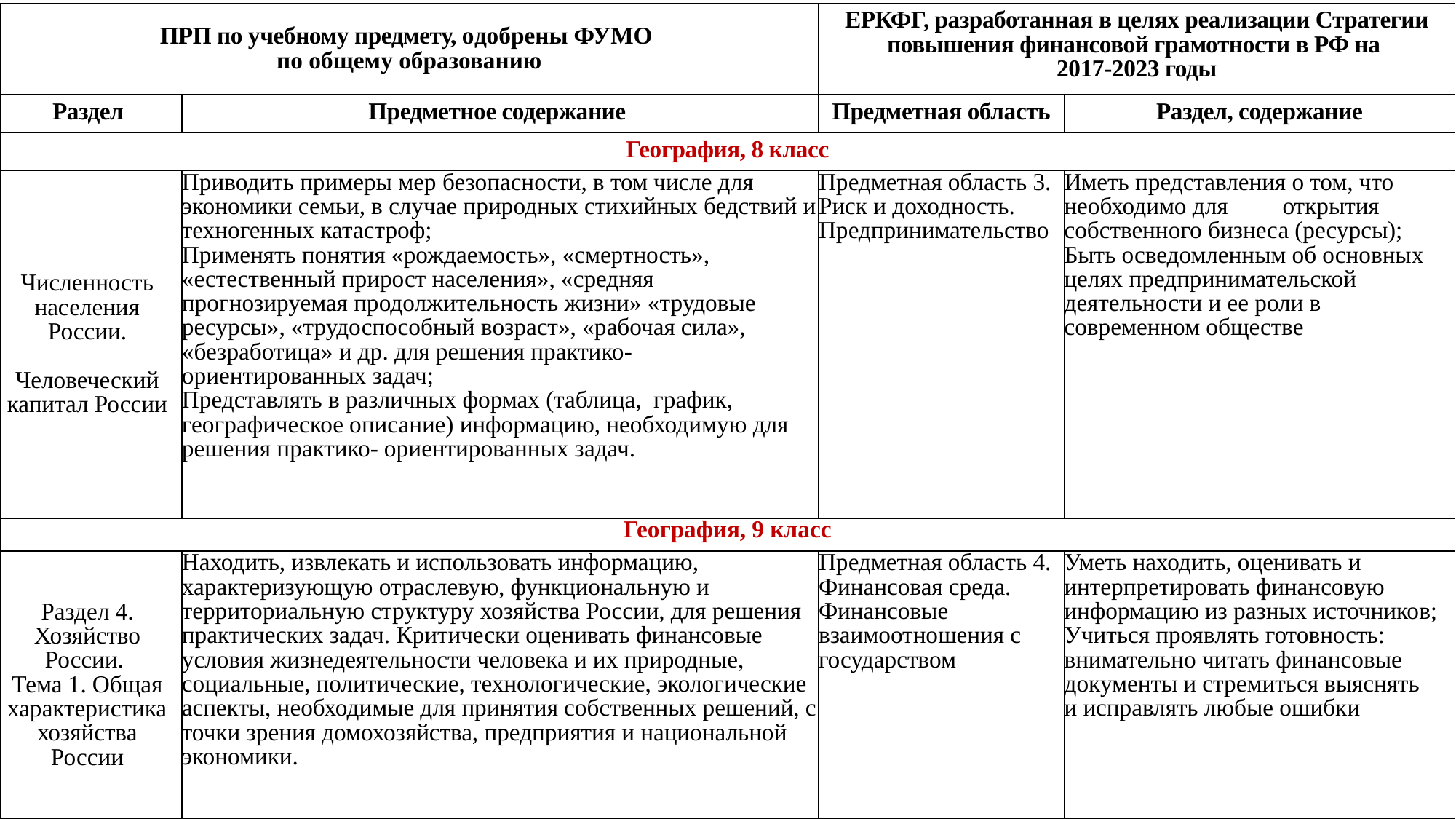

| ПРП по учебному предмету, одобрены ФУМО по общему образованию |  | ЕРКФГ, разработанная в целях реализации Стратегии повышения финансовой грамотности в РФ на 2017-2023 годы |  |
| --- | --- | --- | --- |
| Раздел | Предметное содержание | Предметная область | Раздел, содержание |
| География, 8 класс |  |  |  |
| Численность населения России.   Человеческий капитал России | Приводить примеры мер безопасности, в том числе для экономики семьи, в случае природных стихийных бедствий и техногенных катастроф; Применять понятия «рождаемость», «смертность», «естественный прирост населения», «средняя прогнозируемая продолжительность жизни» «трудовые ресурсы», «трудоспособный возраст», «рабочая сила», «безработица» и др. для решения практико- ориентированных задач; Представлять в различных формах (таблица, график, географическое описание) информацию, необходимую для решения практико- ориентированных задач. | Предметная область 3. Риск и доходность.  Предпринимательство | Иметь представления о том, что необходимо для открытия собственного бизнеса (ресурсы); Быть осведомленным об основных целях предпринимательской деятельности и ее роли в современном обществе |
| География, 9 класс |  |  |  |
| Раздел 4. Хозяйство России. Тема 1. Общая характеристика хозяйства России | Находить, извлекать и использовать информацию, характеризующую отраслевую, функциональную и территориальную структуру хозяйства России, для решения практических задач. Критически оценивать финансовые условия жизнедеятельности человека и их природные, социальные, политические, технологические, экологические аспекты, необходимые для принятия собственных решений, с точки зрения домохозяйства, предприятия и национальной экономики. | Предметная область 4. Финансовая среда. Финансовые взаимоотношения с государством | Уметь находить, оценивать и интерпретировать финансовую информацию из разных источников; Учиться проявлять готовность: внимательно читать финансовые документы и стремиться выяснять и исправлять любые ошибки |